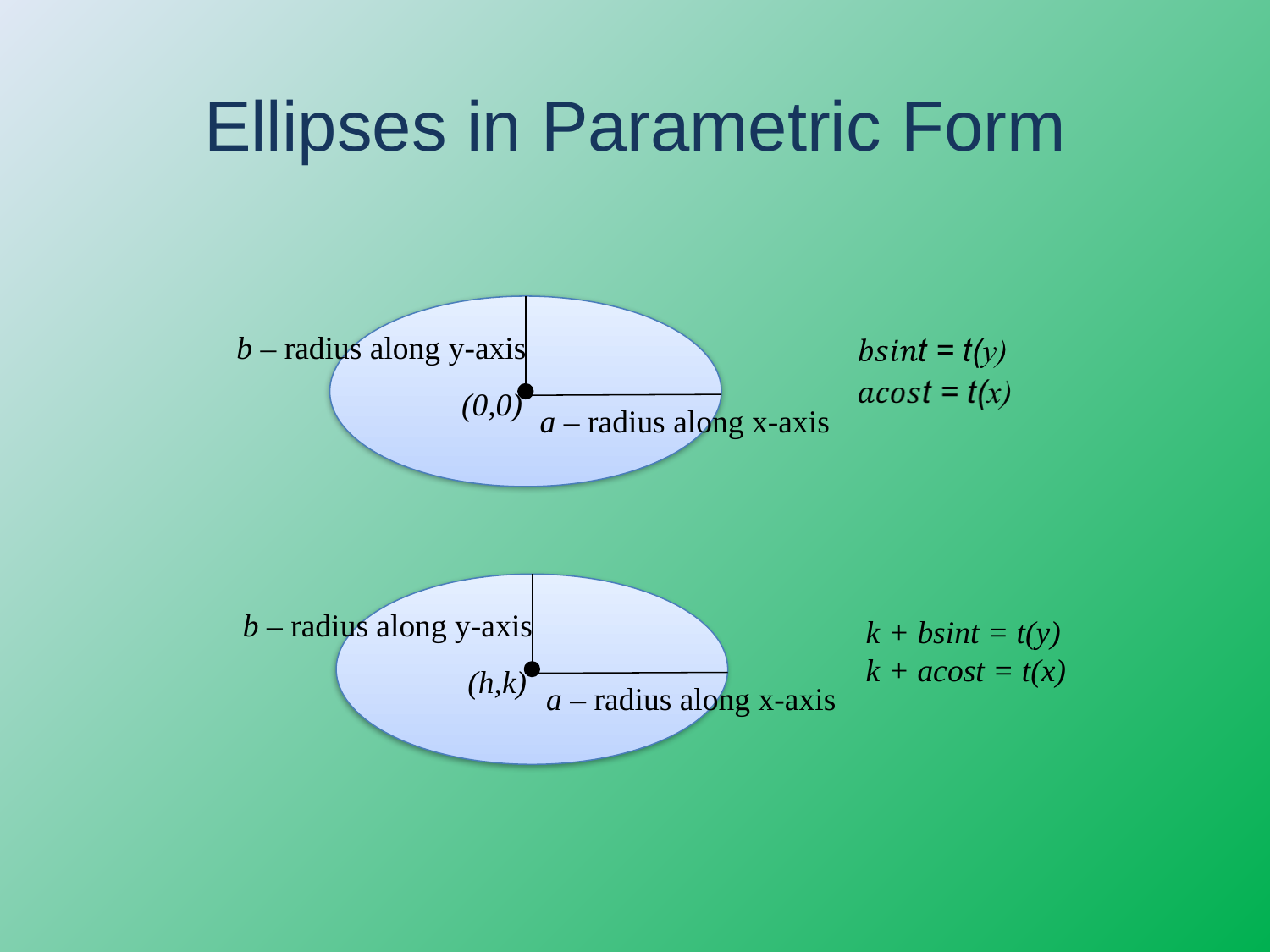

Ellipses in Parametric Form

b – radius along y-axis

(0,0)

a – radius along x-axis

b – radius along y-axis
k + bsint = t(y)
k + acost = t(x)
(h,k)

a – radius along x-axis